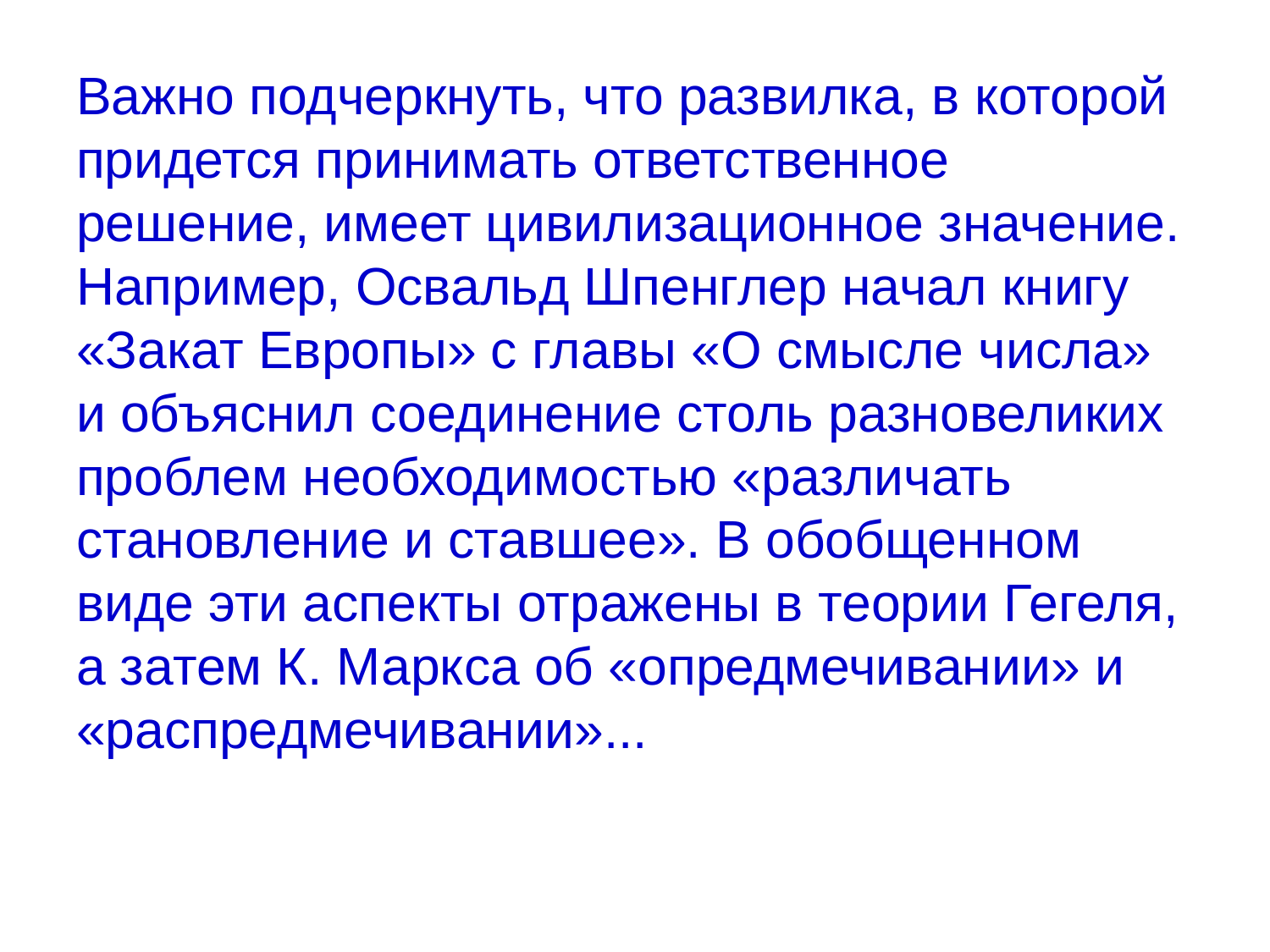

# Важно подчеркнуть, что развилка, в которой придется принимать ответственное решение, имеет цивилизационное значение. Например, Освальд Шпенглер начал книгу «Закат Европы» с главы «О смысле числа» и объяснил соединение столь разновеликих проблем необходимостью «различать становление и ставшее». В обобщенном виде эти аспекты отражены в теории Гегеля, а затем К. Маркса об «опредмечивании» и «распредмечивании»...